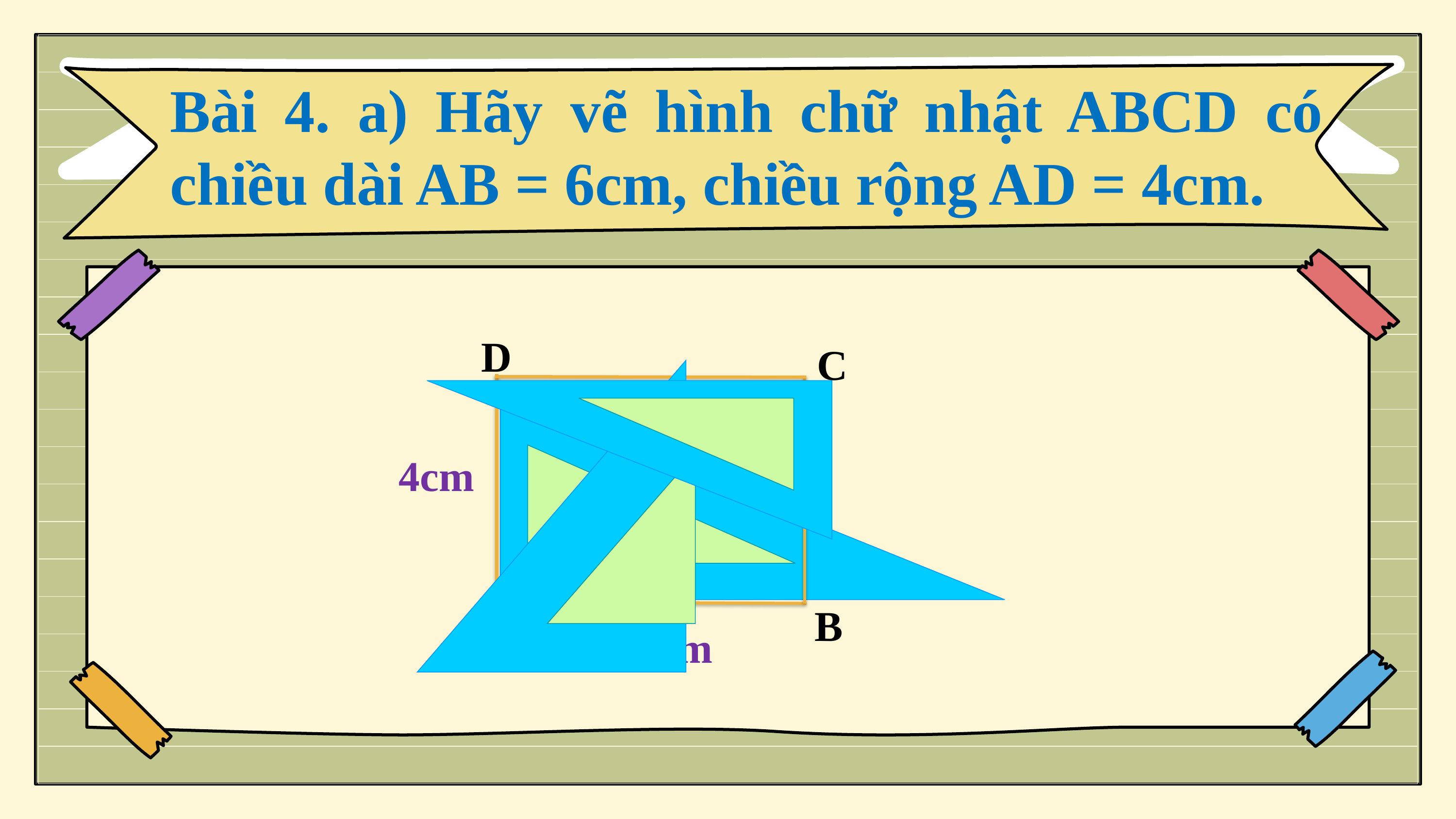

Bài 4. a) Hãy vẽ hình chữ nhật ABCD có chiều dài AB = 6cm, chiều rộng AD = 4cm.

D
C

4cm
B
A
6cm